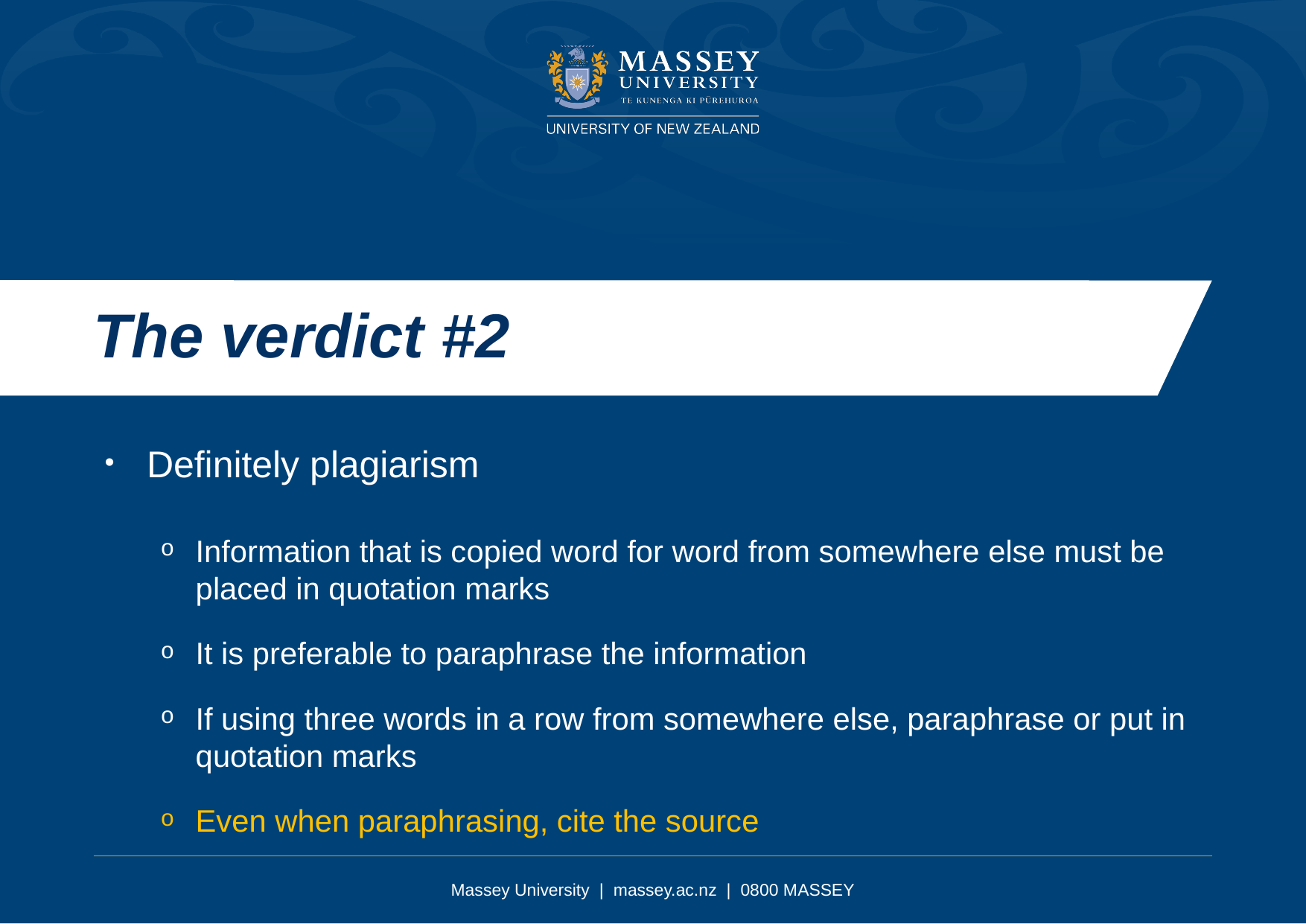

The verdict #2
Definitely plagiarism
Information that is copied word for word from somewhere else must be placed in quotation marks
It is preferable to paraphrase the information
If using three words in a row from somewhere else, paraphrase or put in quotation marks
Even when paraphrasing, cite the source